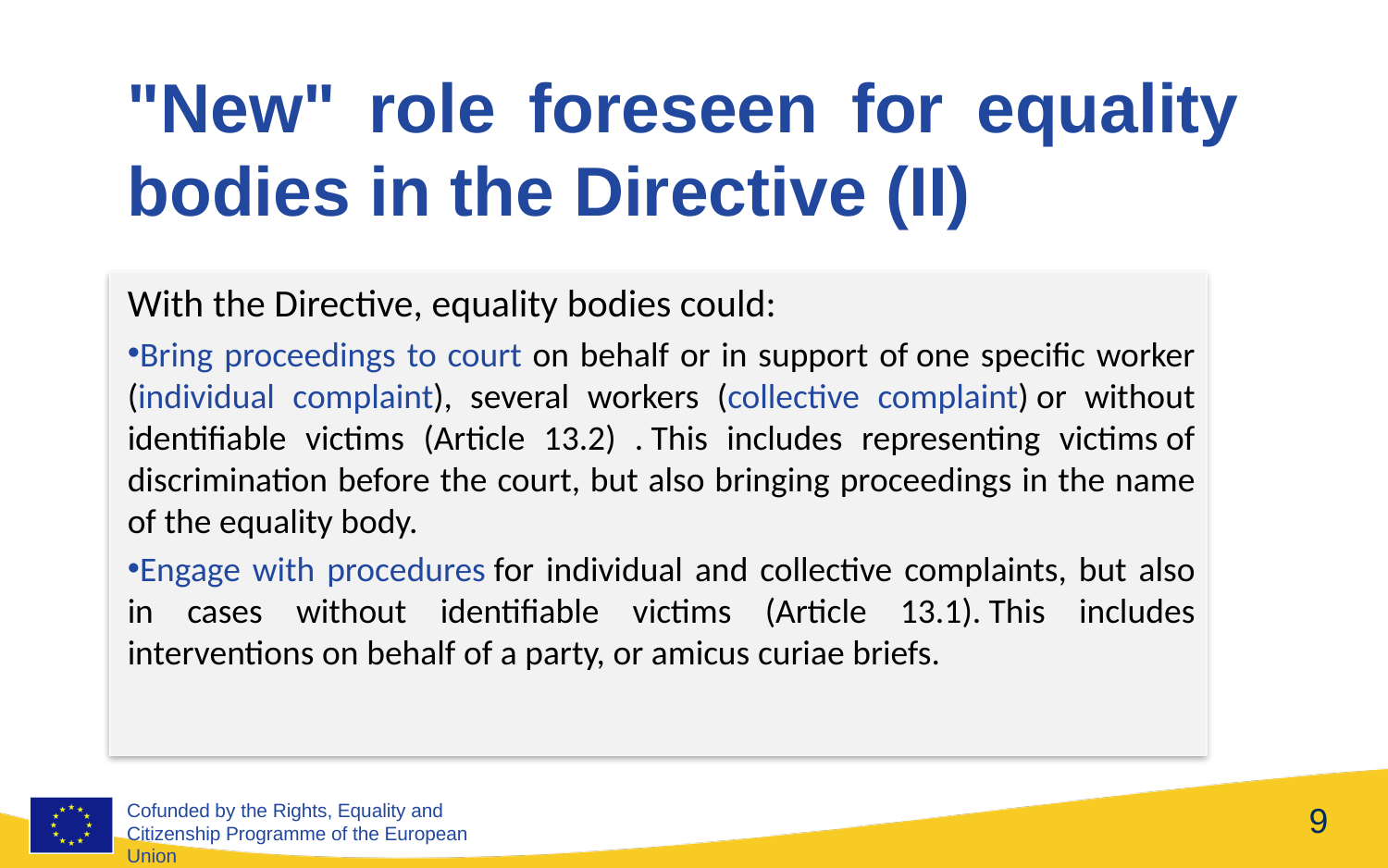

"New" role foreseen for equality bodies in the Directive (II)
With the Directive, equality bodies could:
Bring proceedings to court on behalf or in support of one specific worker (individual complaint), several workers (collective complaint) or without identifiable victims (Article 13.2) . This includes representing victims of discrimination before the court, but also bringing proceedings in the name of the equality body.
Engage with procedures for individual and collective complaints, but also in cases without identifiable victims (Article 13.1). This includes interventions on behalf of a party, or amicus curiae briefs.

9